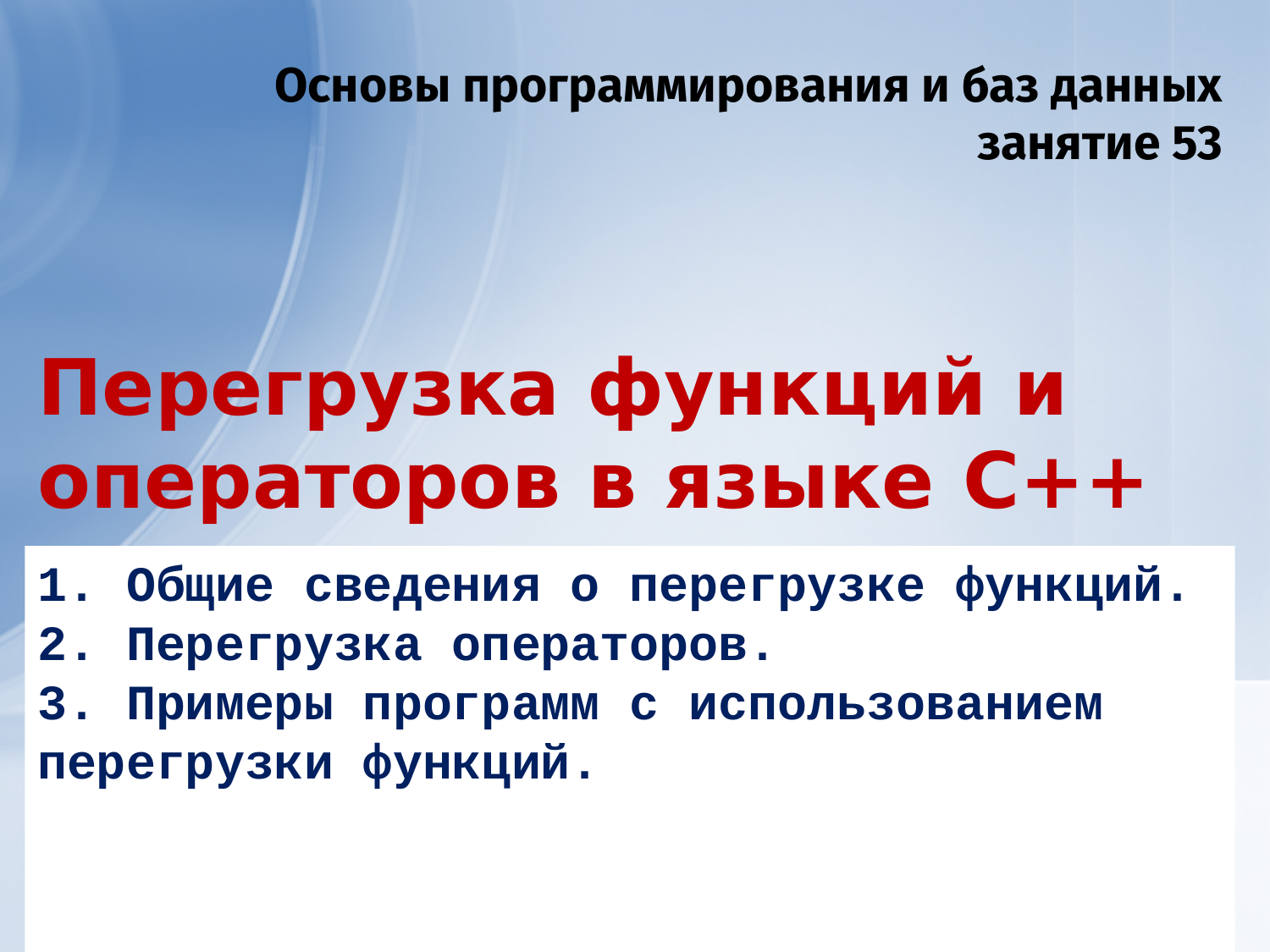

Основы программирования и баз данных
занятие 53
# Перегрузка функций и операторов в языке C++
1. Общие сведения о перегрузке функций.
2. Перегрузка операторов.
3. Примеры программ с использованием перегрузки функций.